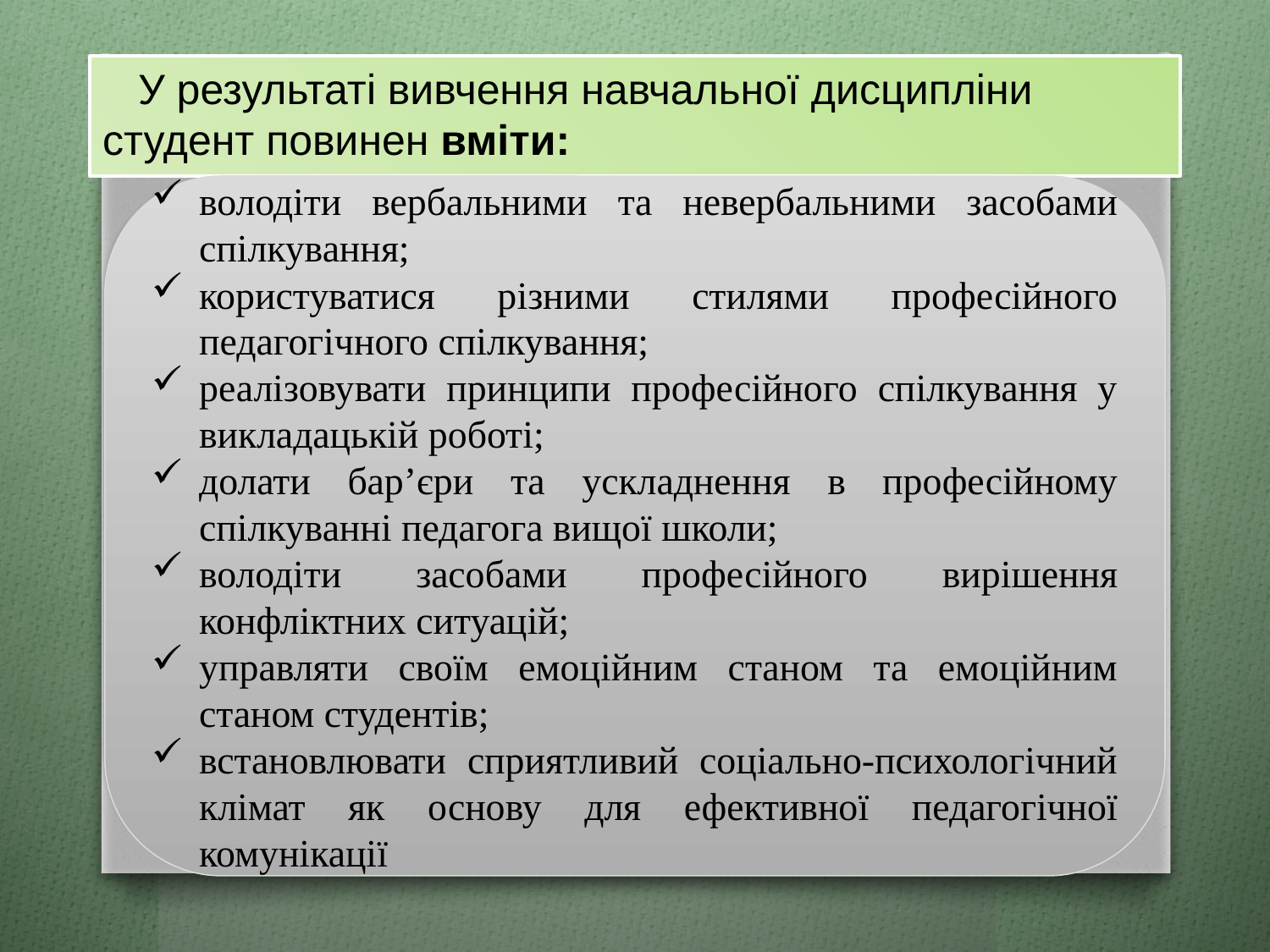

У результаті вивчення навчальної дисципліни студент повинен вміти:
володіти вербальними та невербальними засобами спілкування;
користуватися різними стилями професійного педагогічного спілкування;
реалізовувати принципи професійного спілкування у викладацькій роботі;
долати бар’єри та ускладнення в професійному спілкуванні педагога вищої школи;
володіти засобами професійного вирішення конфліктних ситуацій;
управляти своїм емоційним станом та емоційним станом студентів;
встановлювати сприятливий соціально-психологічний клімат як основу для ефективної педагогічної комунікації